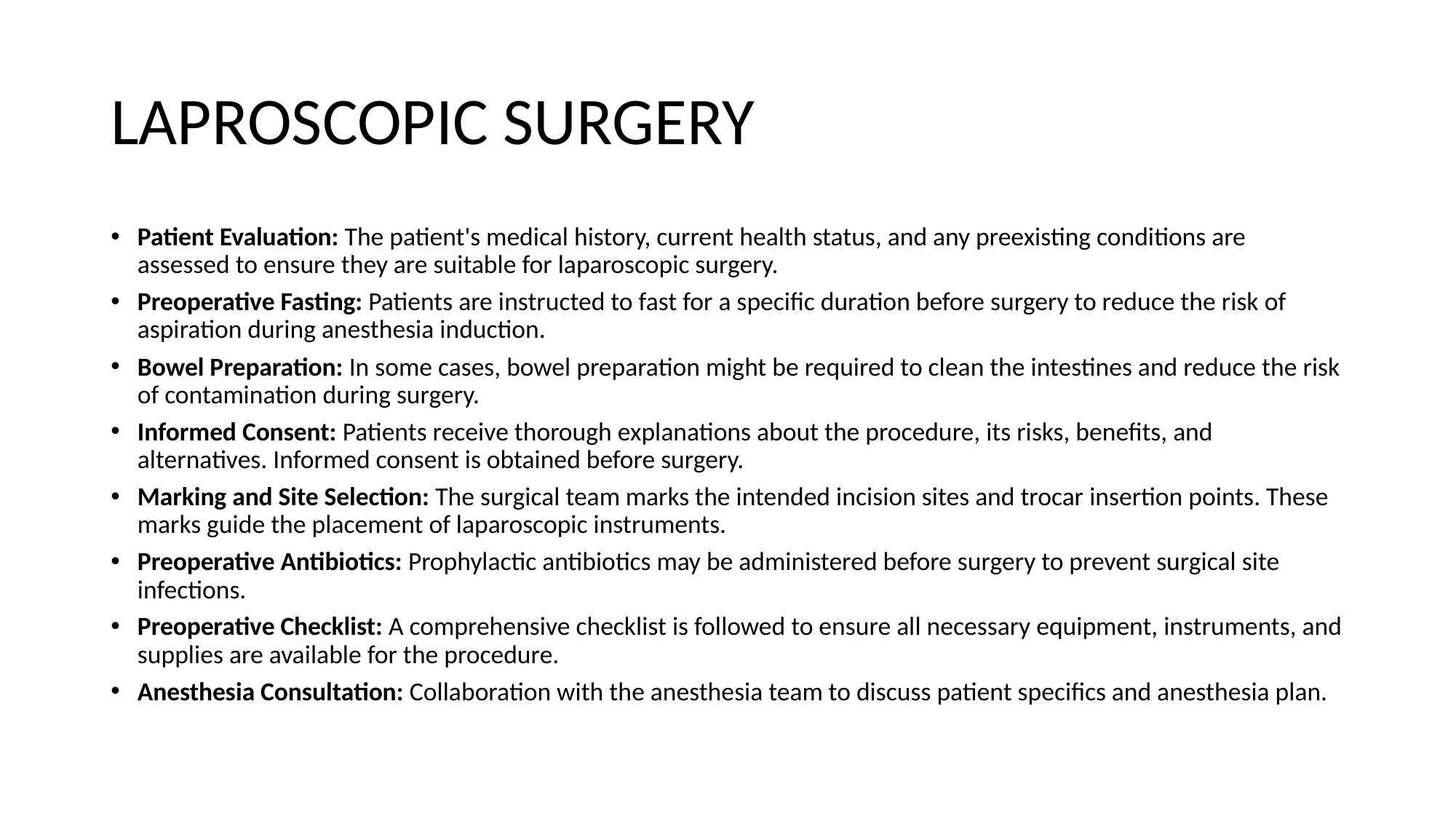

# LAPROSCOPIC SURGERY
Patient Evaluation: The patient's medical history, current health status, and any preexisting conditions are assessed to ensure they are suitable for laparoscopic surgery.
Preoperative Fasting: Patients are instructed to fast for a specific duration before surgery to reduce the risk of aspiration during anesthesia induction.
Bowel Preparation: In some cases, bowel preparation might be required to clean the intestines and reduce the risk of contamination during surgery.
Informed Consent: Patients receive thorough explanations about the procedure, its risks, benefits, and alternatives. Informed consent is obtained before surgery.
Marking and Site Selection: The surgical team marks the intended incision sites and trocar insertion points. These marks guide the placement of laparoscopic instruments.
Preoperative Antibiotics: Prophylactic antibiotics may be administered before surgery to prevent surgical site infections.
Preoperative Checklist: A comprehensive checklist is followed to ensure all necessary equipment, instruments, and supplies are available for the procedure.
Anesthesia Consultation: Collaboration with the anesthesia team to discuss patient specifics and anesthesia plan.